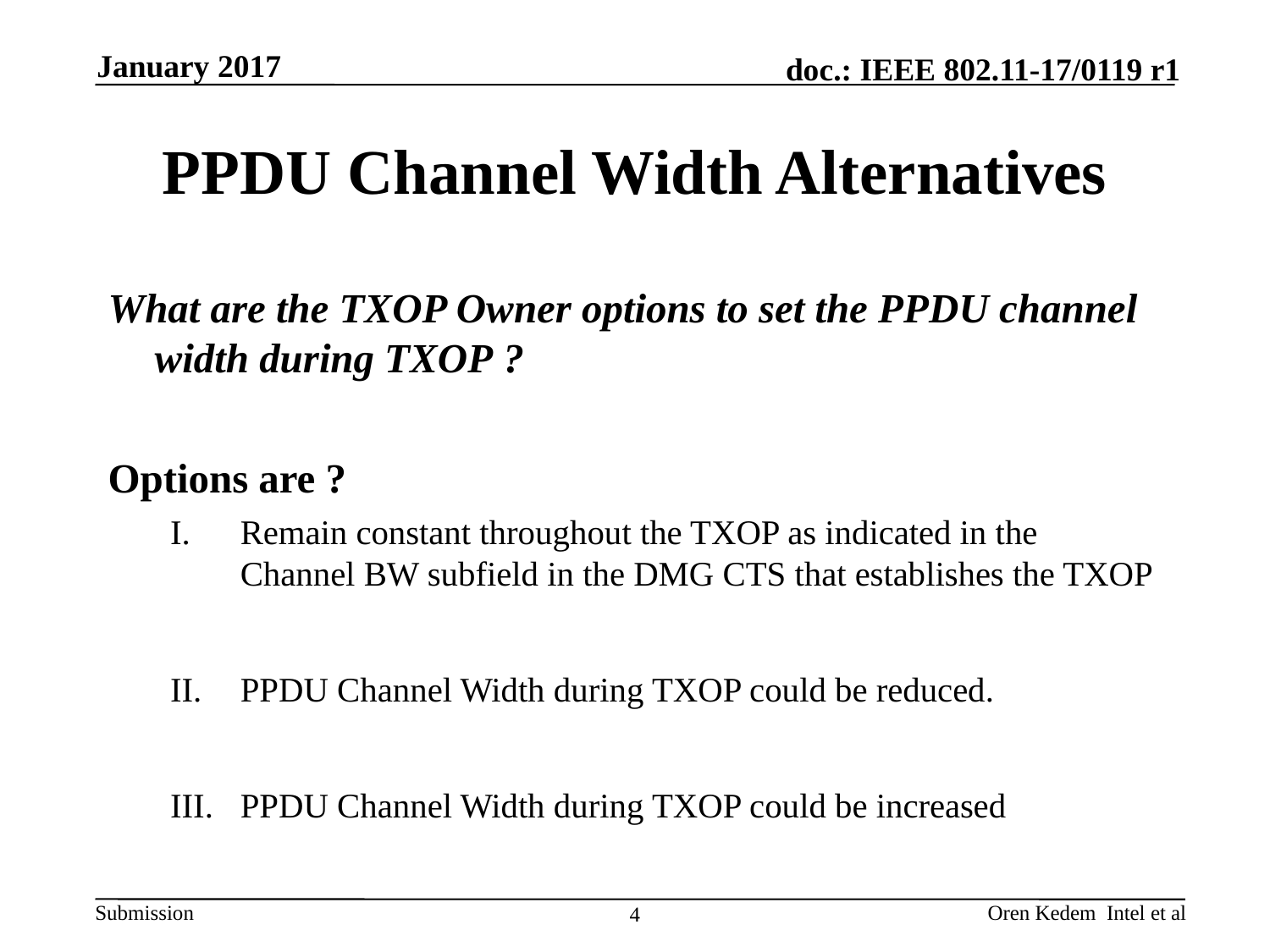

January 2017
# PPDU Channel Width Alternatives
What are the TXOP Owner options to set the PPDU channel width during TXOP ?

Options are ?
Remain constant throughout the TXOP as indicated in the Channel BW subfield in the DMG CTS that establishes the TXOP

PPDU Channel Width during TXOP could be reduced.

PPDU Channel Width during TXOP could be increased
Oren Kedem  Intel et al
4